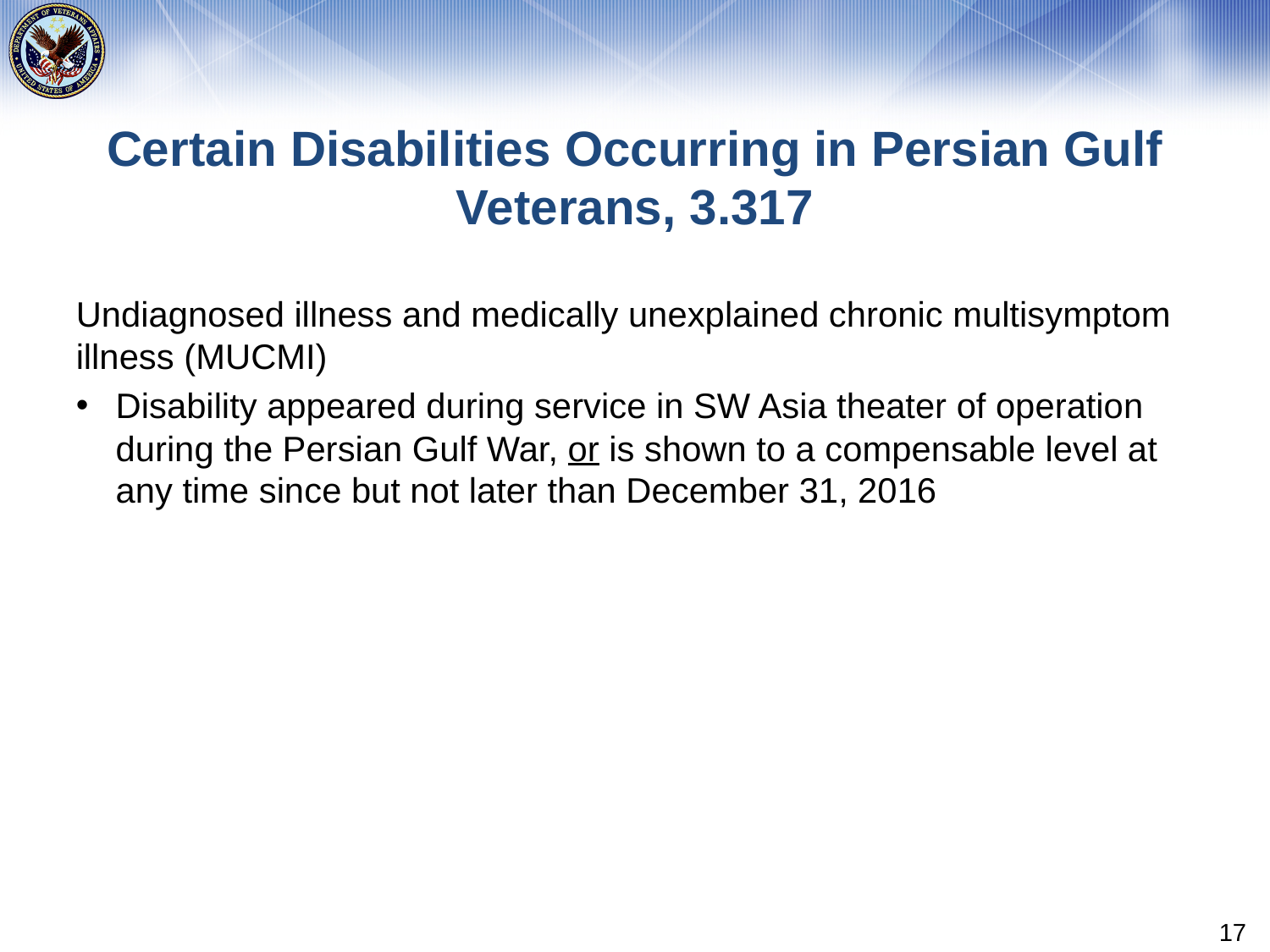

# Certain Disabilities Occurring in Persian Gulf Veterans, 3.317
Undiagnosed illness and medically unexplained chronic multisymptom illness (MUCMI)
Disability appeared during service in SW Asia theater of operation during the Persian Gulf War, or is shown to a compensable level at any time since but not later than December 31, 2016
17